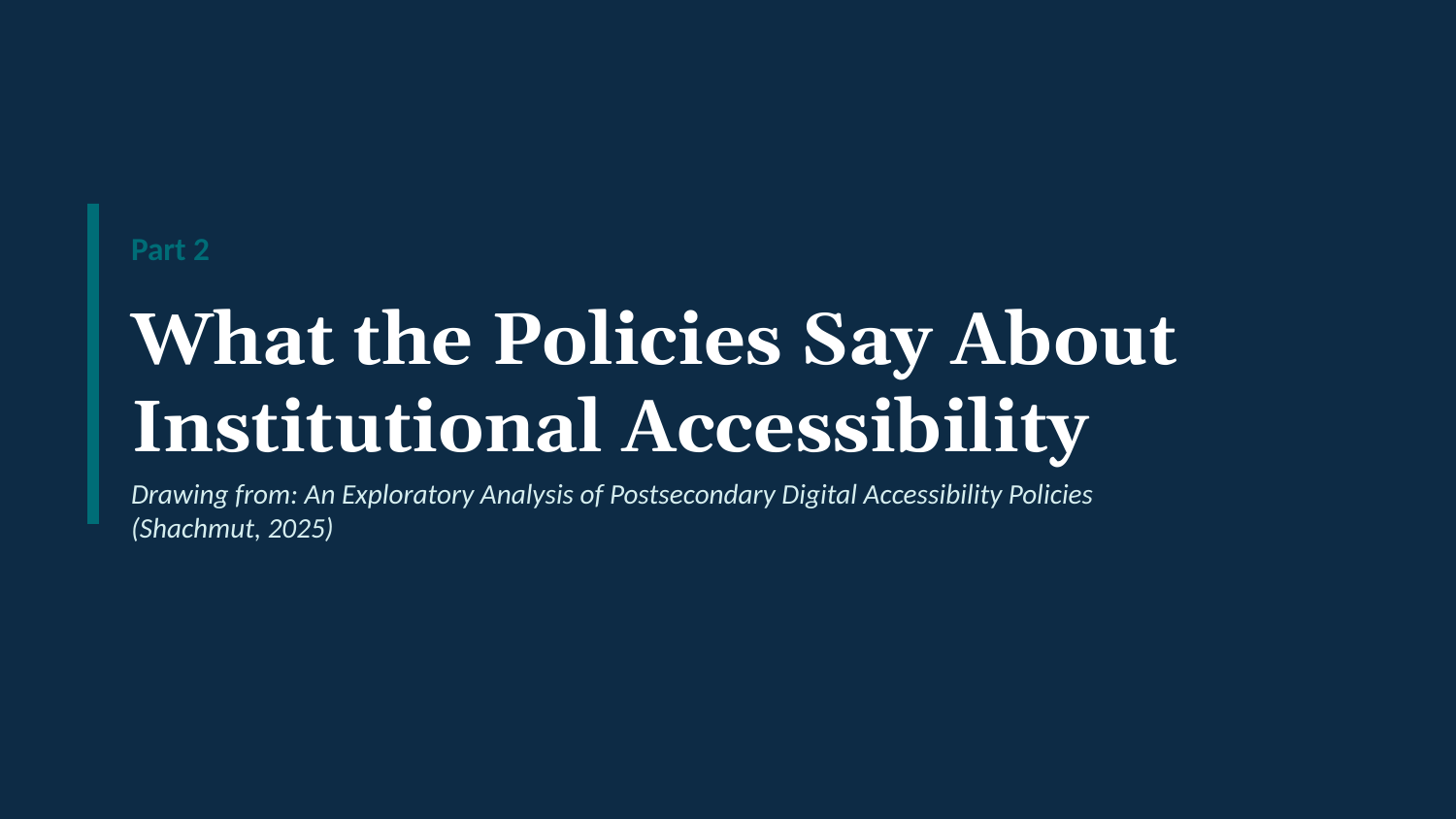

Part 2
What the Policies Say About Institutional Accessibility
Drawing from: An Exploratory Analysis of Postsecondary Digital Accessibility Policies
(Shachmut, 2025)